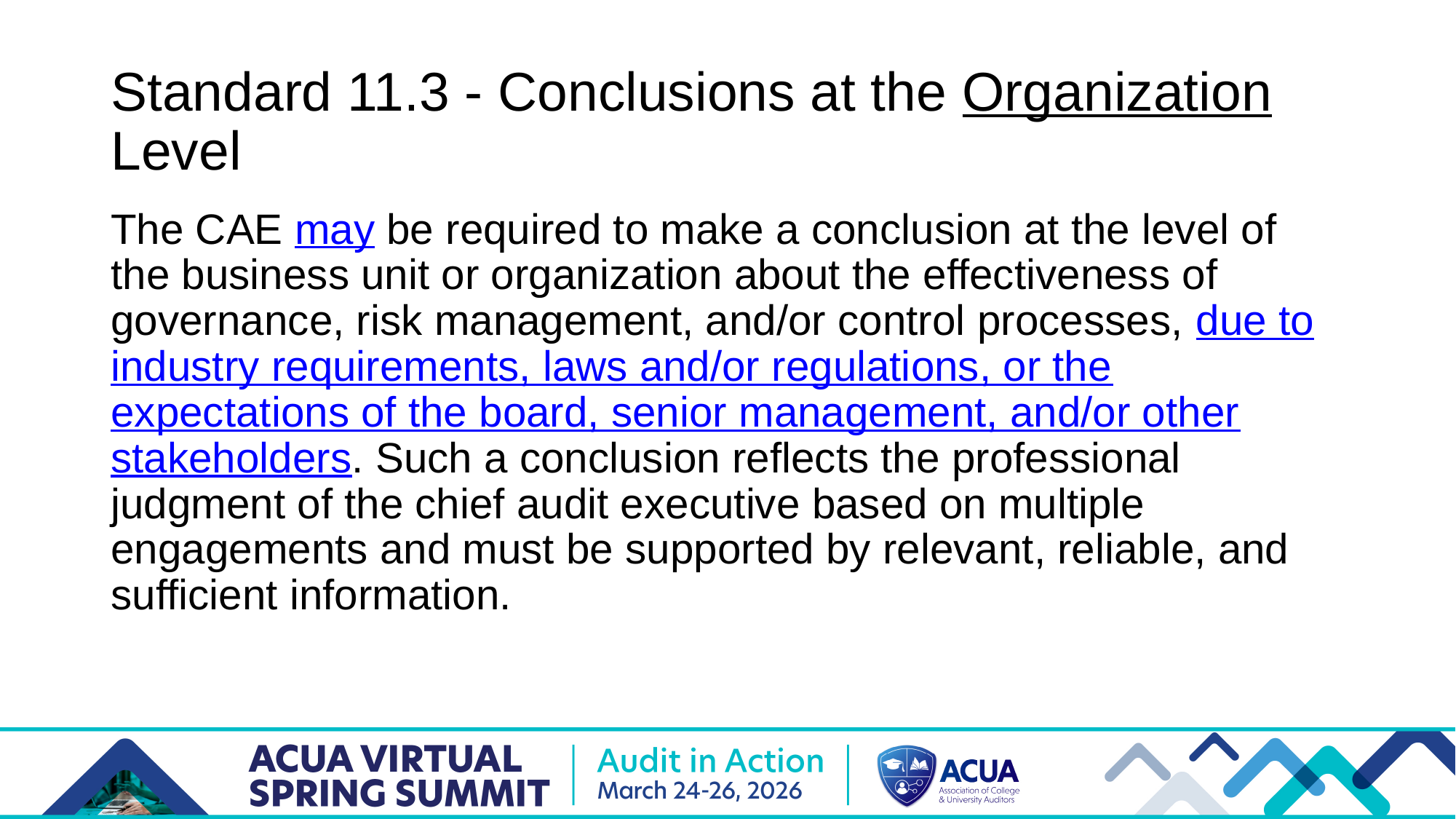

# Standard 11.3 - Conclusions at the Organization Level
The CAE may be required to make a conclusion at the level of the business unit or organization about the effectiveness of governance, risk management, and/or control processes, due to industry requirements, laws and/or regulations, or the expectations of the board, senior management, and/or other stakeholders. Such a conclusion reflects the professional judgment of the chief audit executive based on multiple engagements and must be supported by relevant, reliable, and sufficient information.